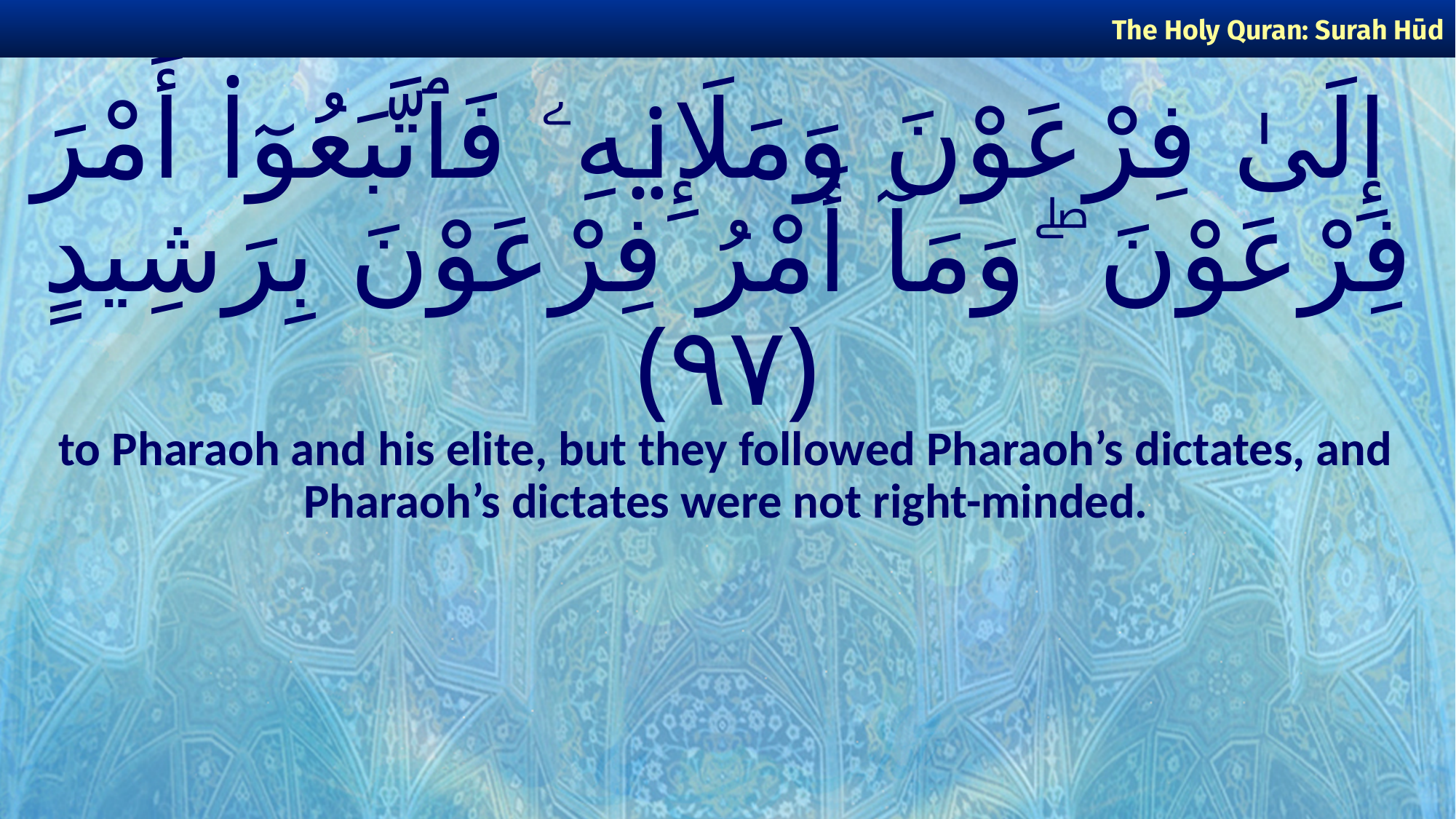

The Holy Quran: Surah Hūd
# إِلَىٰ فِرْعَوْنَ وَمَلَإِي۟هِۦ فَٱتَّبَعُوٓا۟ أَمْرَ فِرْعَوْنَ ۖ وَمَآ أَمْرُ فِرْعَوْنَ بِرَشِيدٍ ﴿٩٧﴾
to Pharaoh and his elite, but they followed Pharaoh’s dictates, and Pharaoh’s dictates were not right-minded.